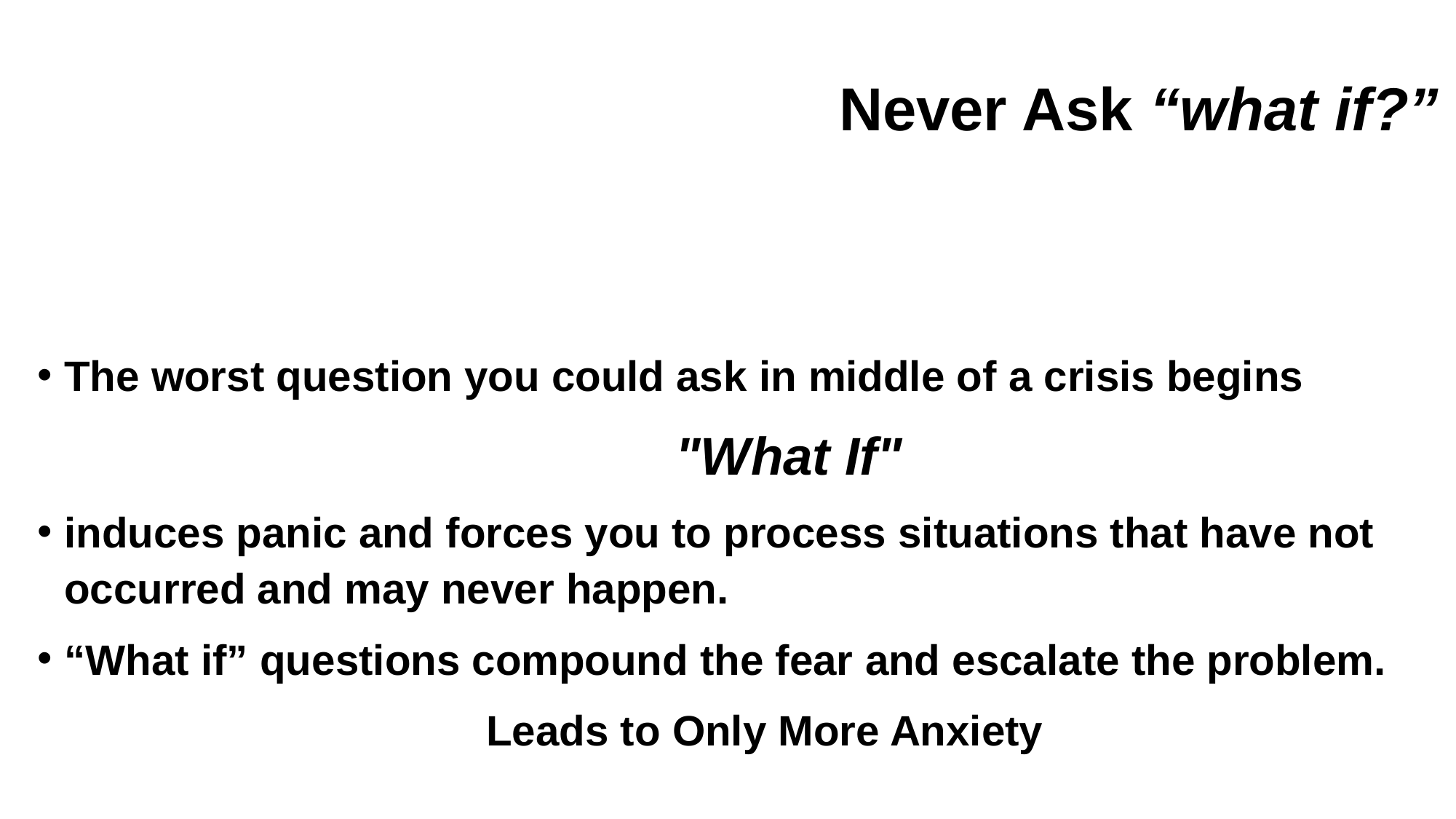

Never Ask “what if?”
The worst question you could ask in middle of a crisis begins
                                                      "What If"
induces panic and forces you to process situations that have not occurred and may never happen.
“What if” questions compound the fear and escalate the problem.
                                      Leads to Only More Anxiety